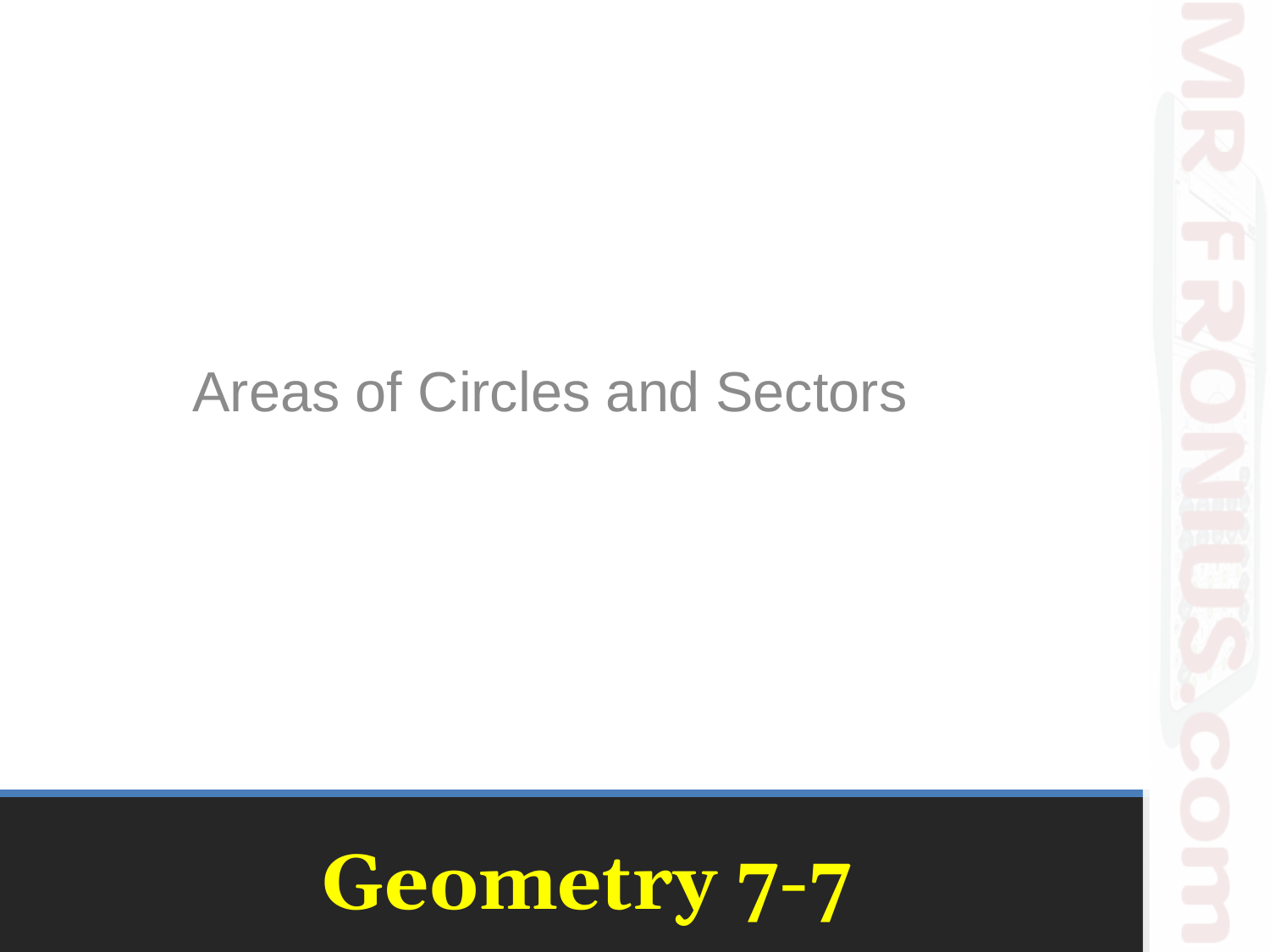

Areas of Circles and Sectors
# Geometry 7-7